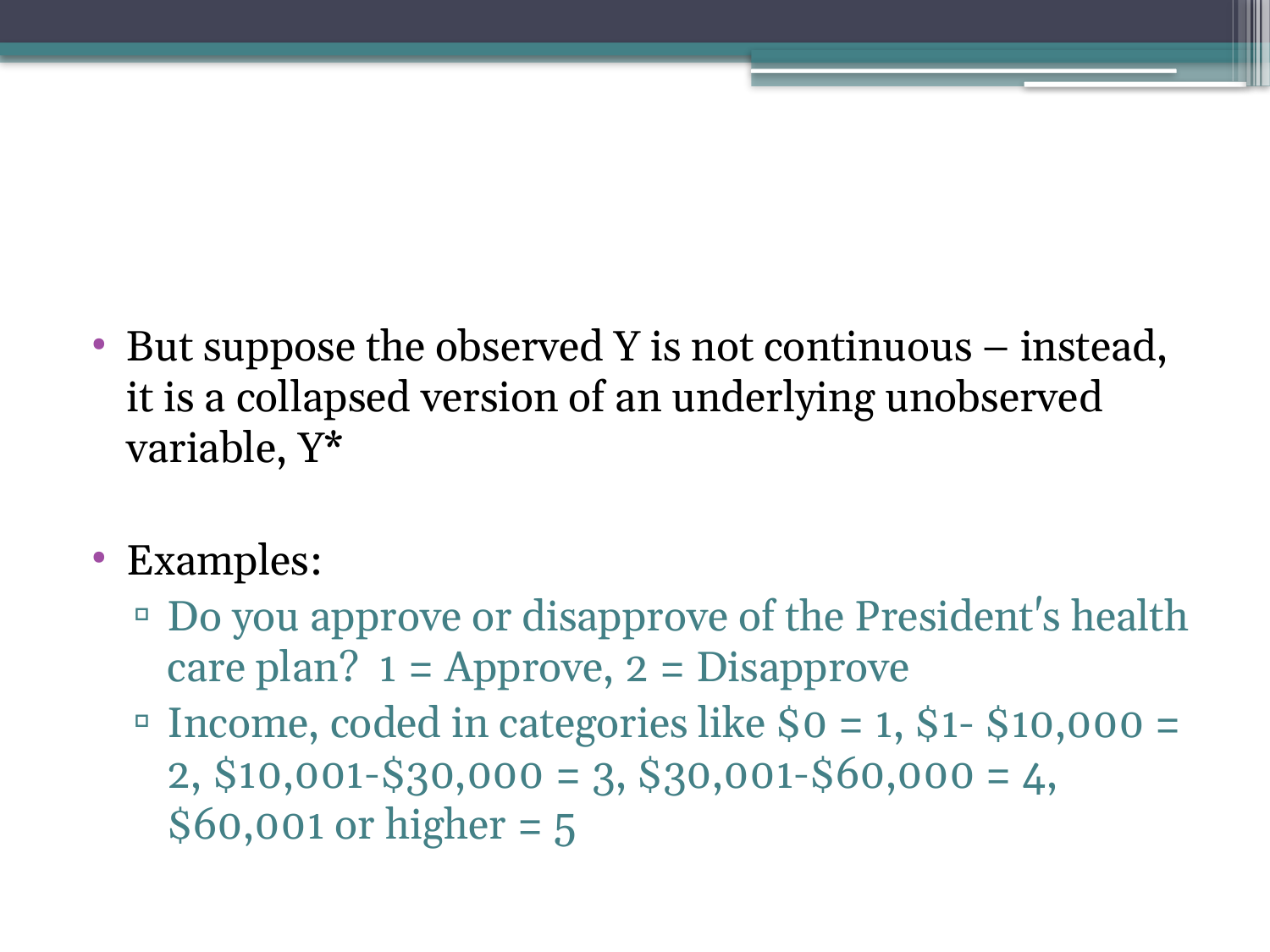

#
But suppose the observed Y is not continuous – instead, it is a collapsed version of an underlying unobserved variable, Y*

Examples:
Do you approve or disapprove of the President's health care plan?  1 = Approve, 2 = Disapprove
Income, coded in categories like $0 = 1, $1- $10,000 = 2, $10,001-$30,000 = 3, $30,001-$60,000 = 4, $60,001 or higher = 5